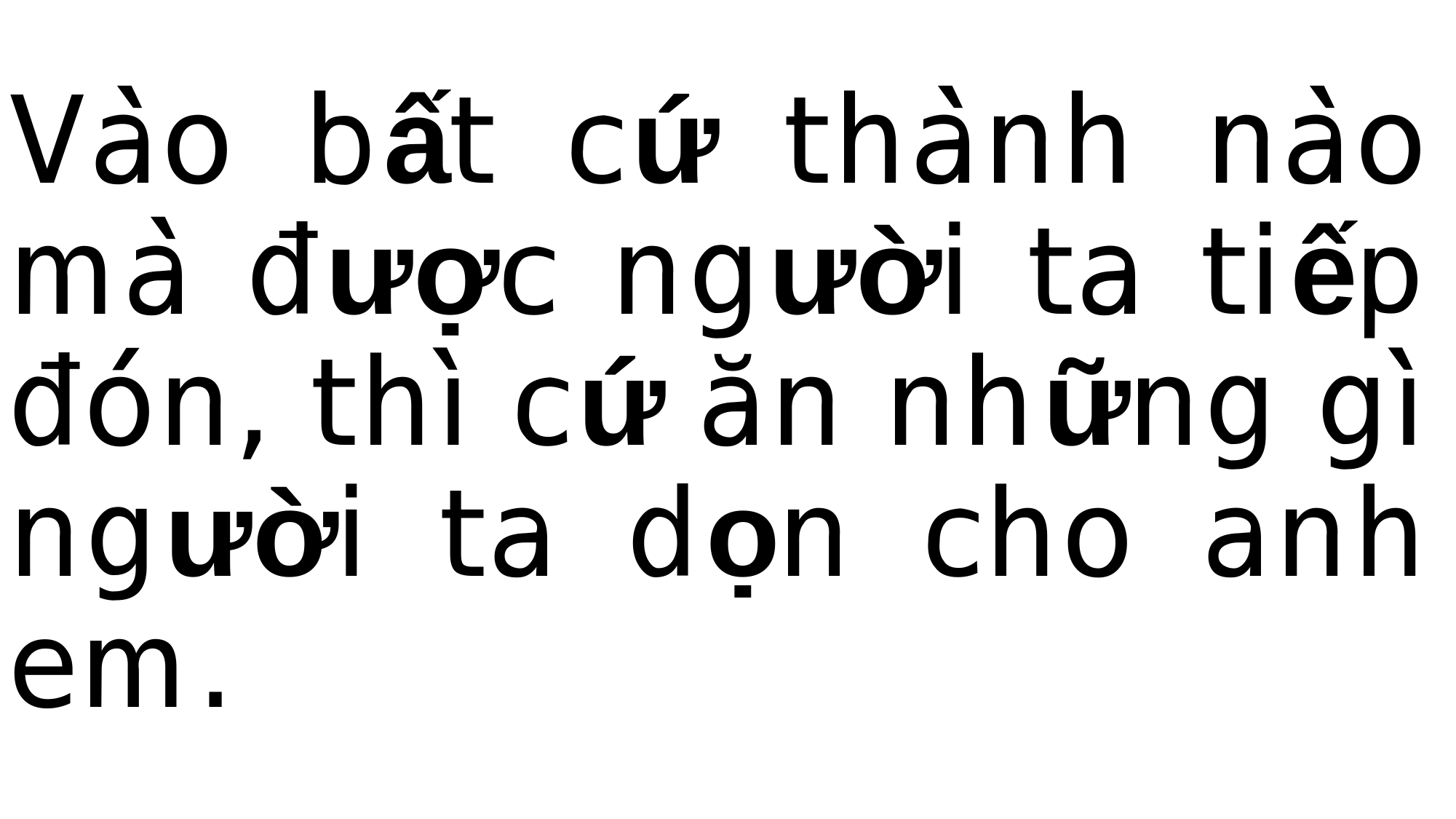

# Vào bất cứ thành nào mà được người ta tiếp đón, thì cứ ăn những gì người ta dọn cho anh em.